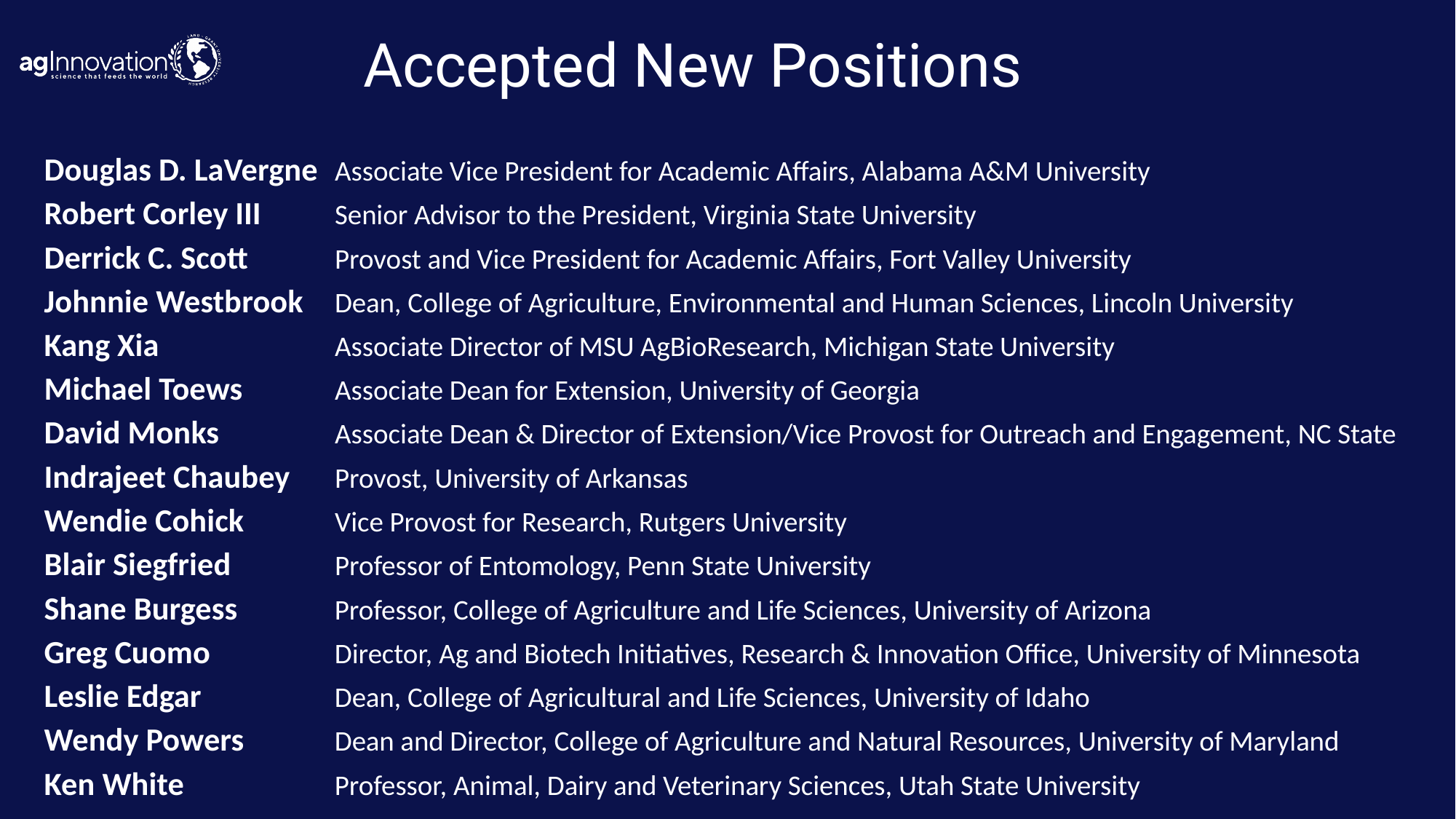

Accepted New Positions
Douglas D. LaVergne 	Associate Vice President for Academic Affairs, Alabama A&M University
Robert Corley III 	Senior Advisor to the President, Virginia State University
Derrick C. Scott 	Provost and Vice President for Academic Affairs, Fort Valley University
Johnnie Westbrook 	Dean, College of Agriculture, Environmental and Human Sciences, Lincoln University
Kang Xia	Associate Director of MSU AgBioResearch, Michigan State University
Michael Toews 	Associate Dean for Extension, University of Georgia
David Monks	Associate Dean & Director of Extension/Vice Provost for Outreach and Engagement, NC State
Indrajeet Chaubey 	Provost, University of Arkansas
Wendie Cohick 	Vice Provost for Research, Rutgers University
Blair Siegfried 	Professor of Entomology, Penn State University
Shane Burgess	Professor, College of Agriculture and Life Sciences, University of Arizona
Greg Cuomo 	Director, Ag and Biotech Initiatives, Research & Innovation Office, University of Minnesota
Leslie Edgar	Dean, College of Agricultural and Life Sciences, University of Idaho
Wendy Powers	Dean and Director, College of Agriculture and Natural Resources, University of Maryland
Ken White	Professor, Animal, Dairy and Veterinary Sciences, Utah State University